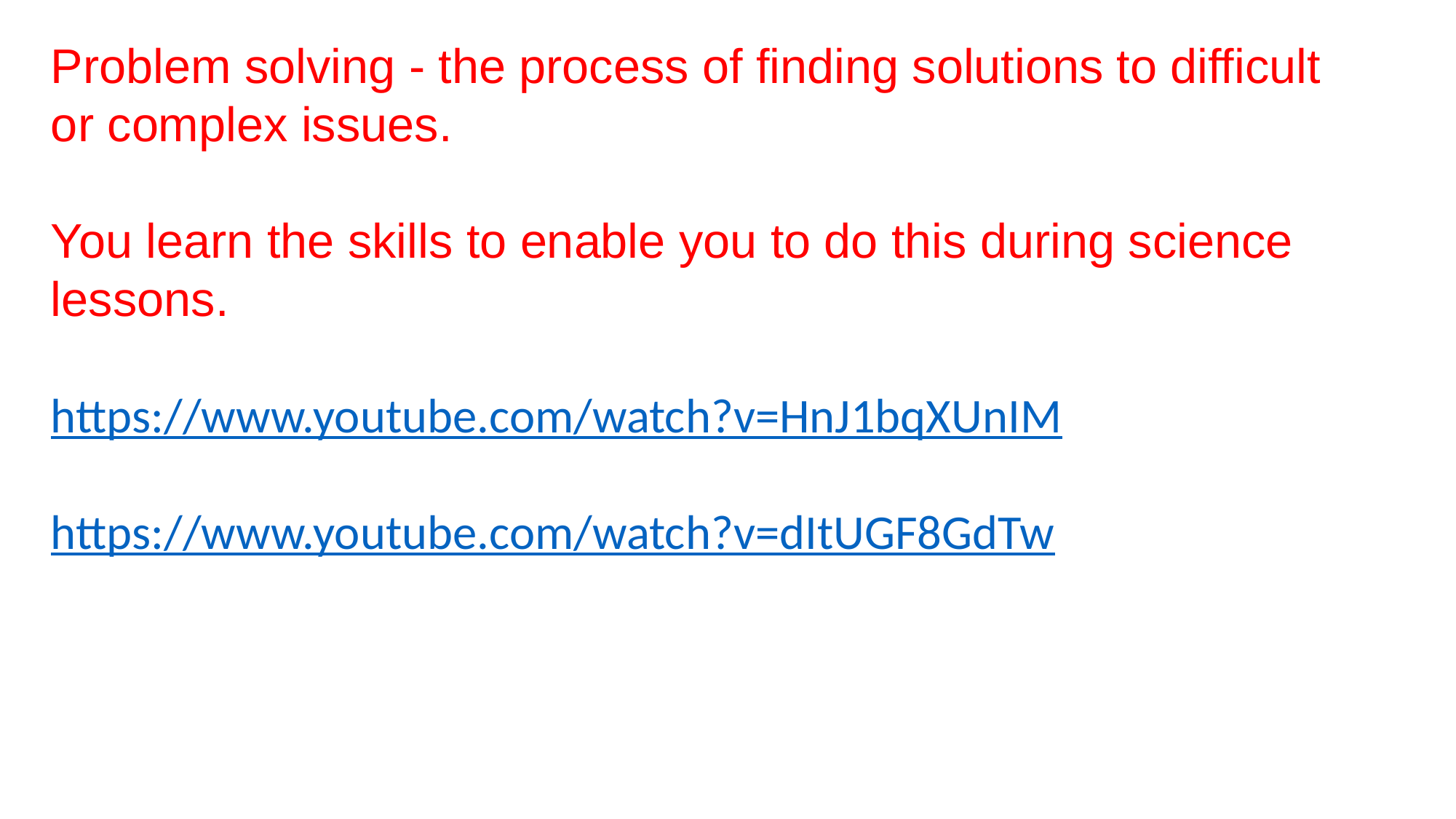

Problem solving - the process of finding solutions to difficult or complex issues.

You learn the skills to enable you to do this during science lessons.

https://www.youtube.com/watch?v=HnJ1bqXUnIM

https://www.youtube.com/watch?v=dItUGF8GdTw